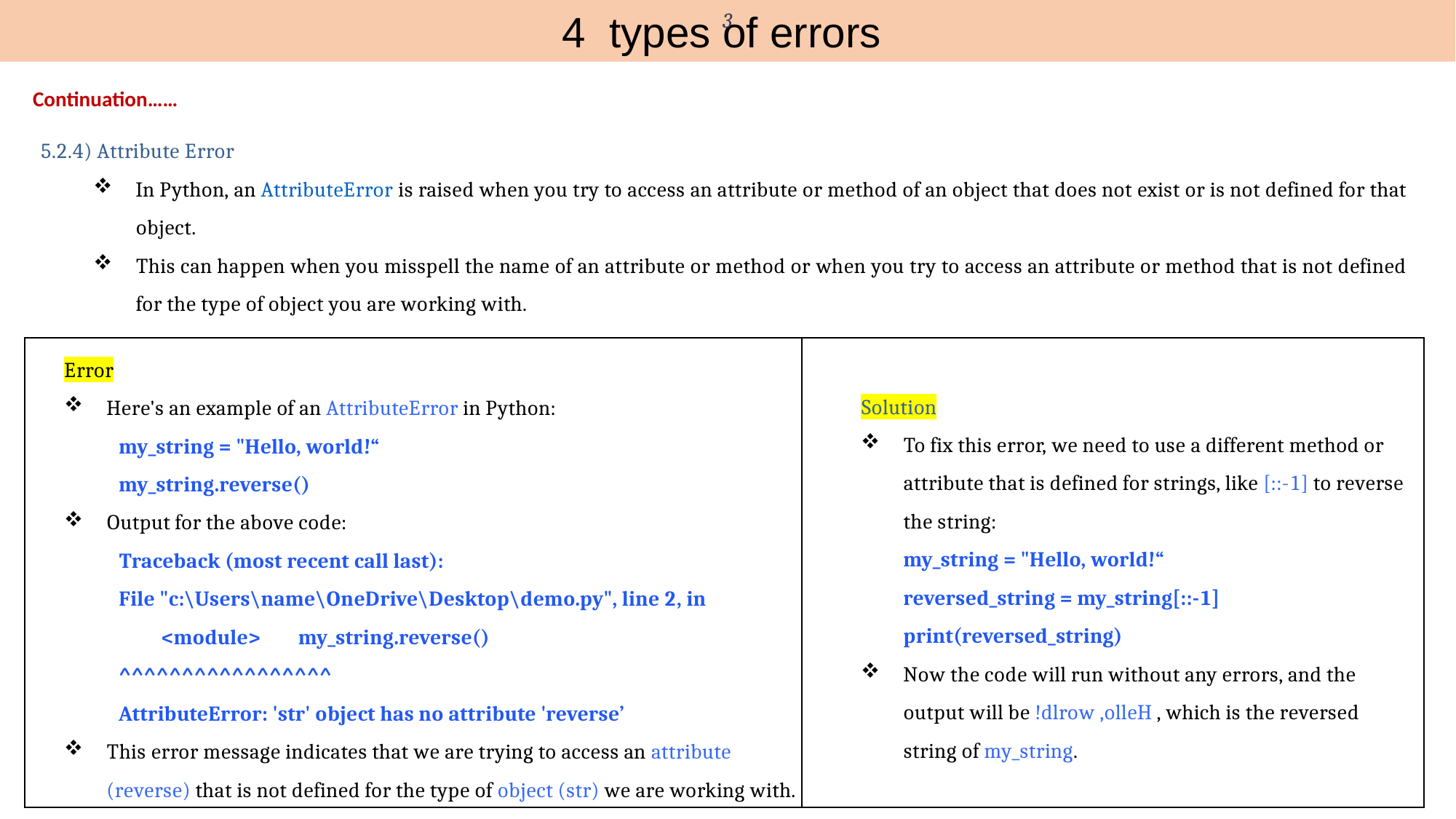

4  types of errors

3

Continuation……
5.2.4) Attribute Error
In Python, an AttributeError is raised when you try to access an attribute or method of an object that does not exist or is not defined for that object.
This can happen when you misspell the name of an attribute or method or when you try to access an attribute or method that is not defined for the type of object you are working with.
|  |  |
| --- | --- |
Error
Here's an example of an AttributeError in Python:
my_string = "Hello, world!“
my_string.reverse()
Output for the above code:
Traceback (most recent call last):
File "c:\Users\name\OneDrive\Desktop\demo.py", line 2, in <module>        my_string.reverse()
^^^^^^^^^^^^^^^^^
AttributeError: 'str' object has no attribute 'reverse’
This error message indicates that we are trying to access an attribute (reverse) that is not defined for the type of object (str) we are working with.
Solution
To fix this error, we need to use a different method or attribute that is defined for strings, like [::-1] to reverse the string:
	my_string = "Hello, world!“
	reversed_string = my_string[::-1]
	print(reversed_string)
Now the code will run without any errors, and the output will be !dlrow ,olleH , which is the reversed string of my_string.